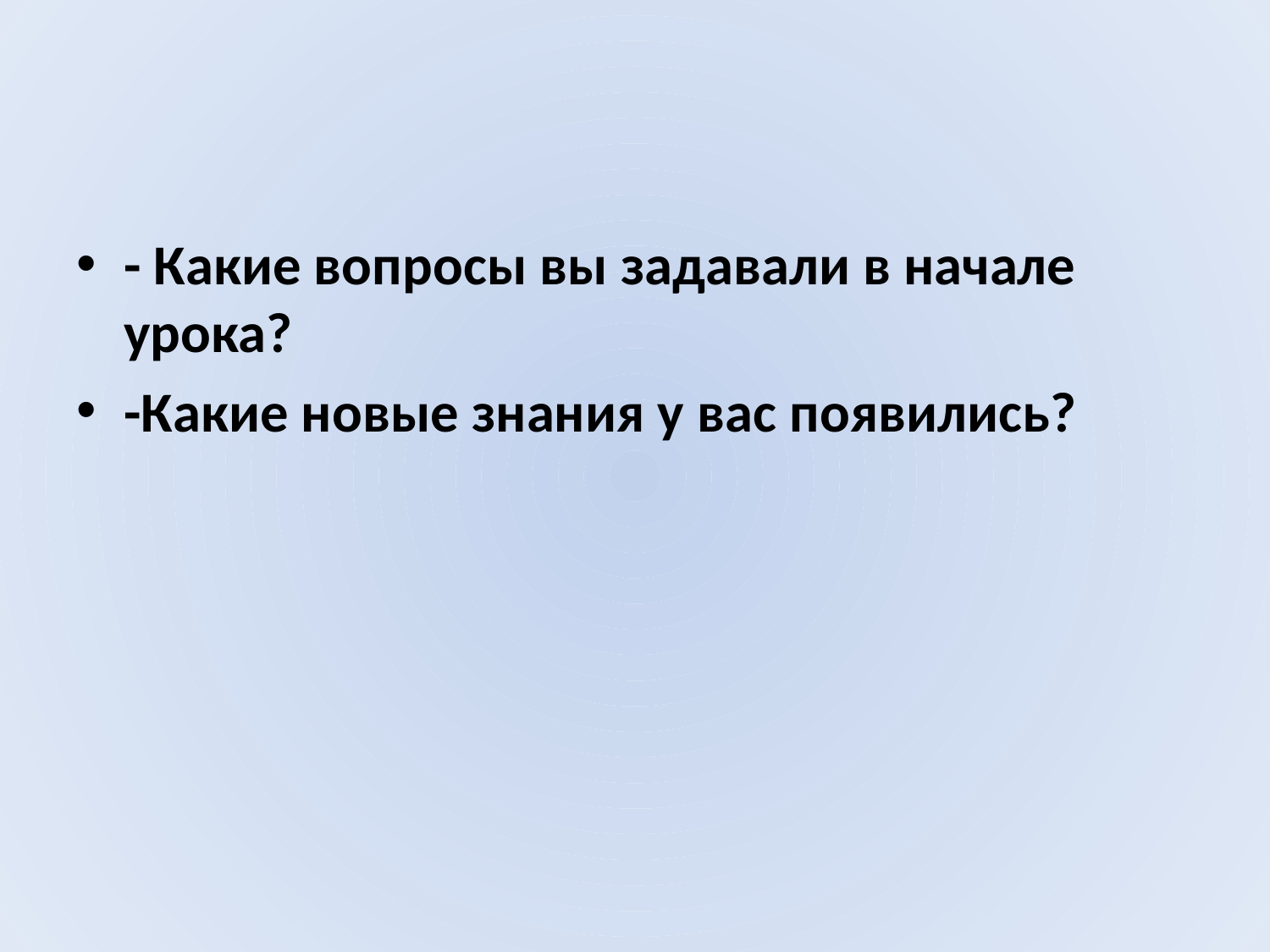

#
- Какие вопросы вы задавали в начале урока?
-Какие новые знания у вас появились?